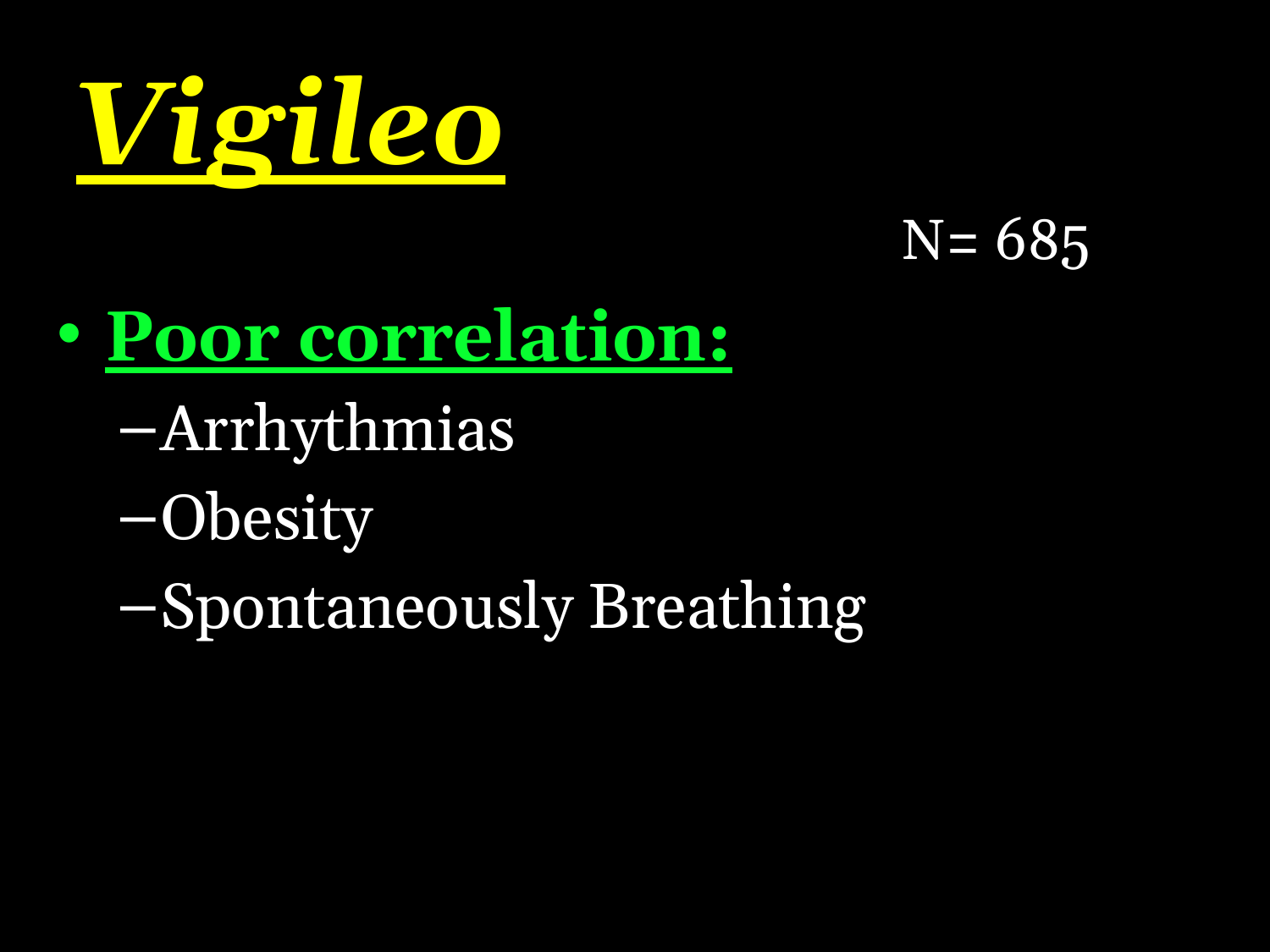

# Vigileo
N= 685
Poor correlation:
Arrhythmias
Obesity
Spontaneously Breathing